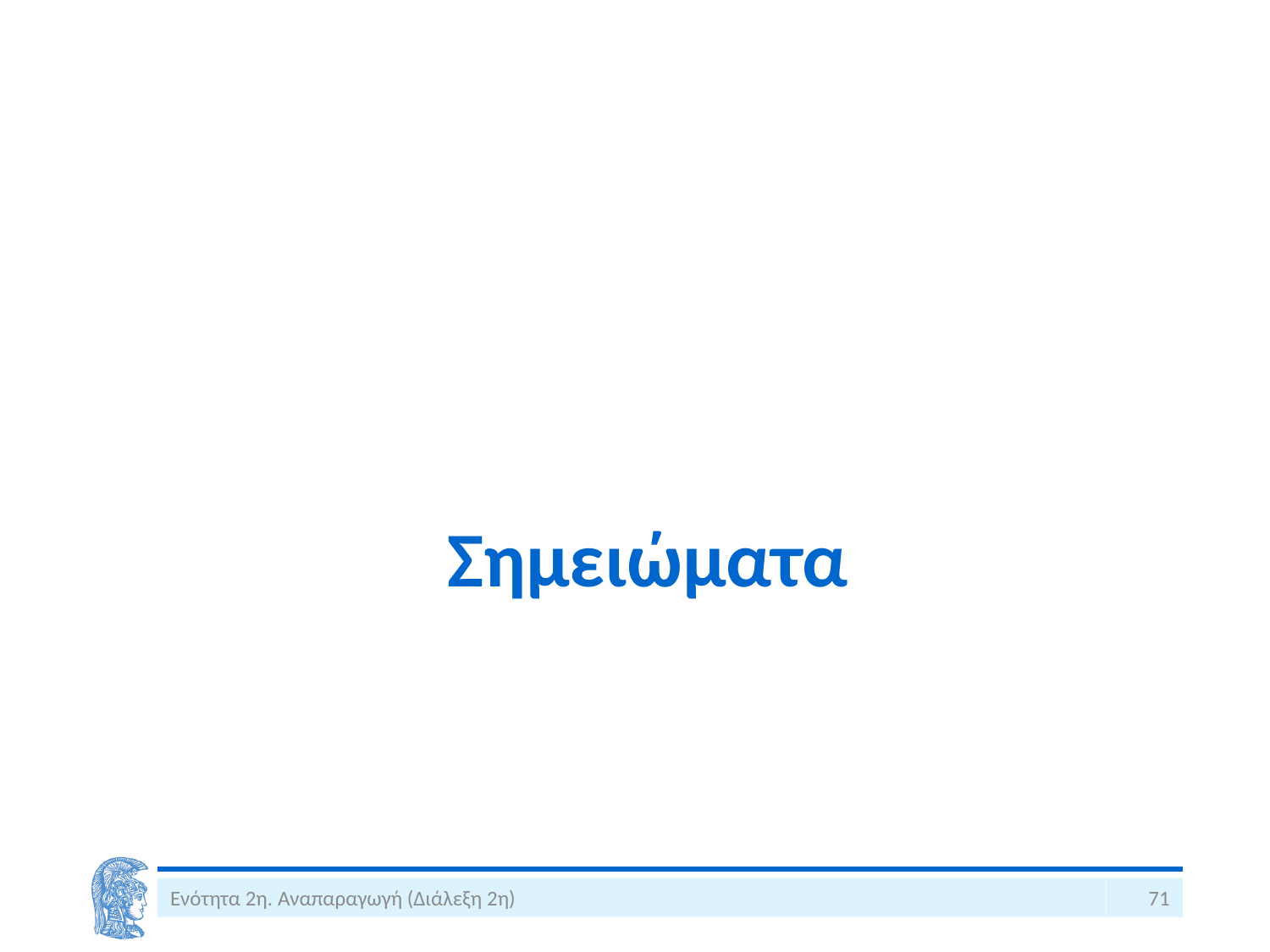

# Σημειώματα
Ενότητα 2η. Αναπαραγωγή (Διάλεξη 2η)
71